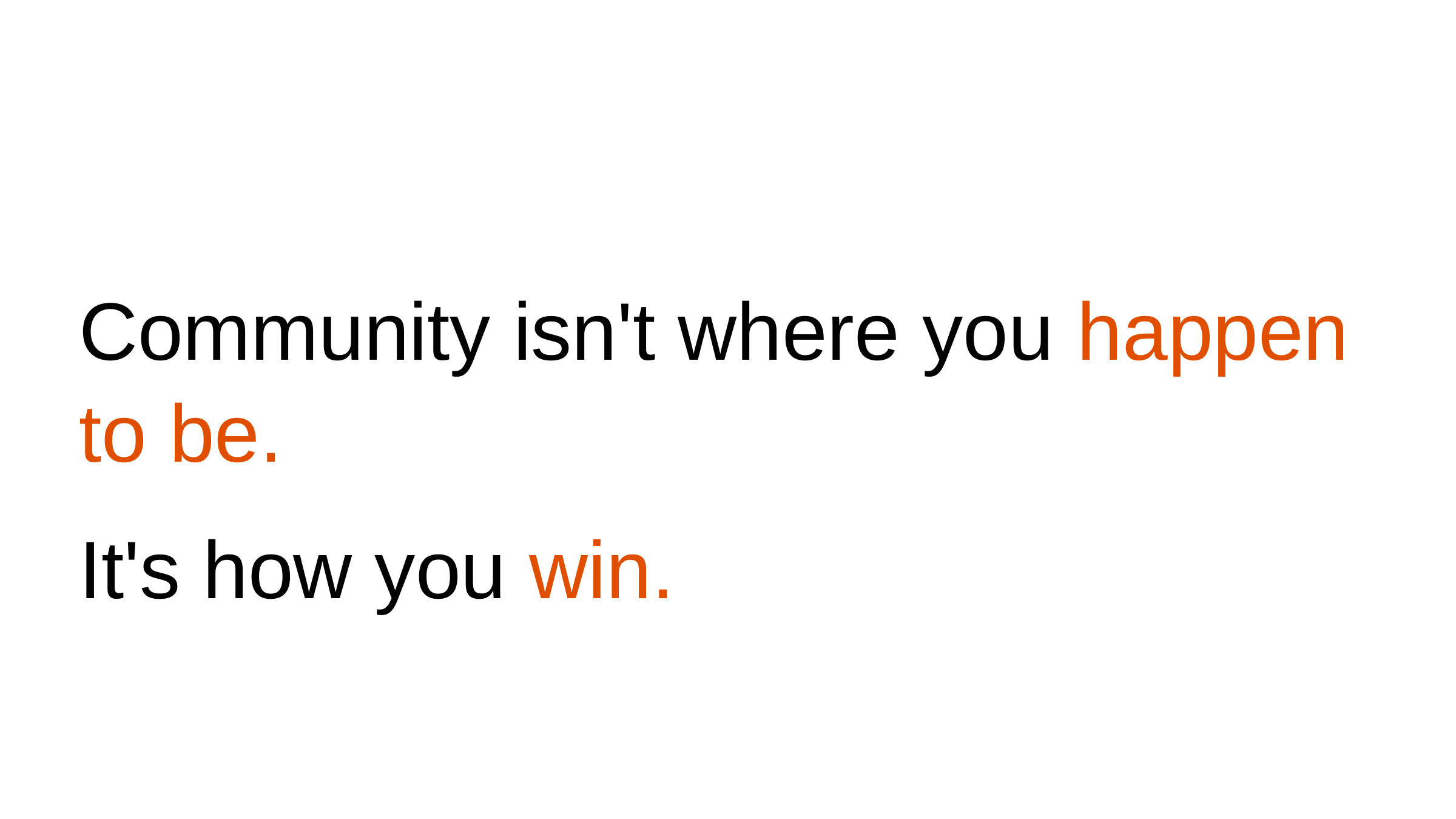

Community isn't where you happen to be.
It's how you win.